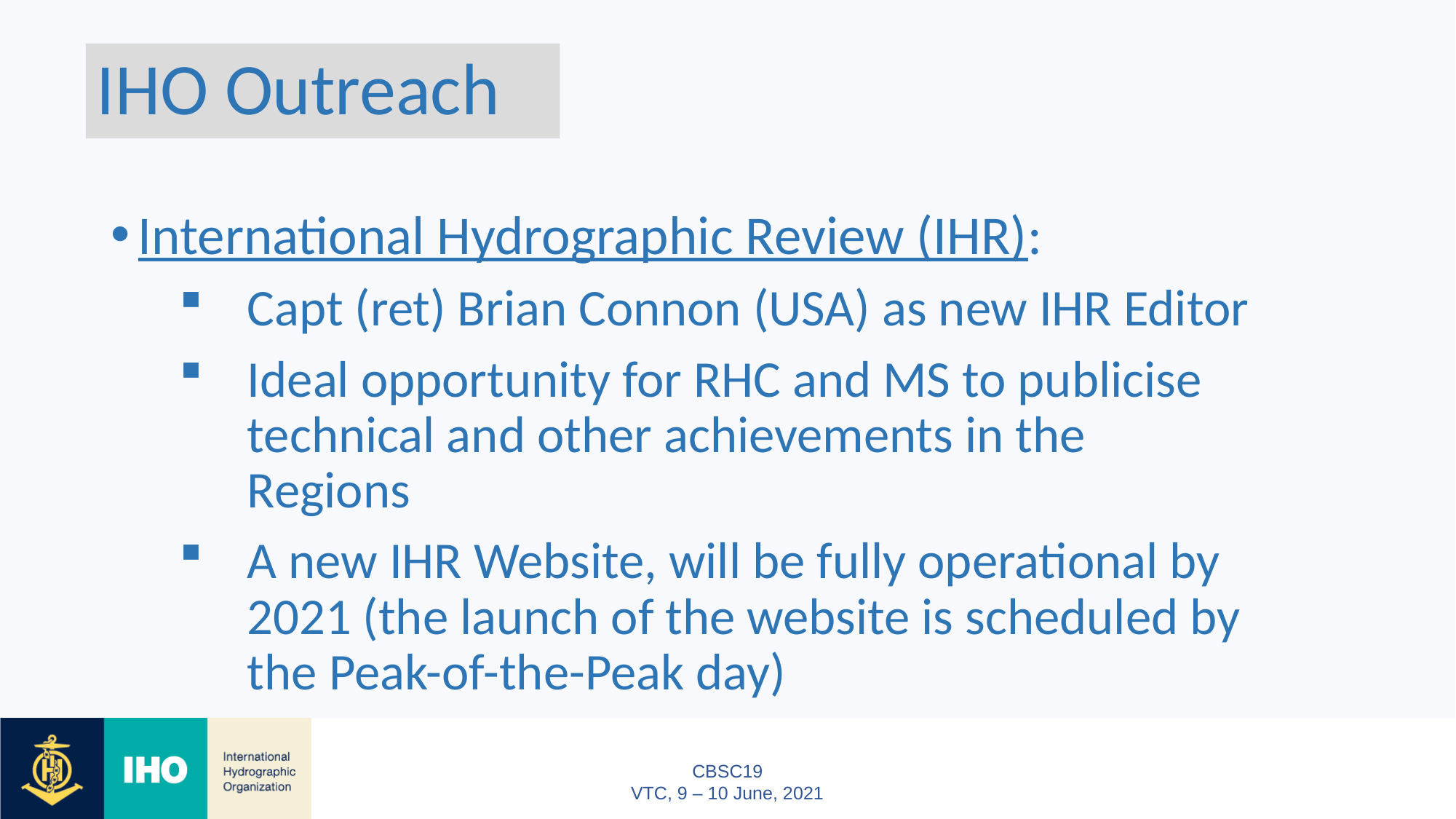

IHO Outreach
International Hydrographic Review (IHR):
Capt (ret) Brian Connon (USA) as new IHR Editor
Ideal opportunity for RHC and MS to publicise technical and other achievements in the Regions
A new IHR Website, will be fully operational by 2021 (the launch of the website is scheduled by the Peak-of-the-Peak day)